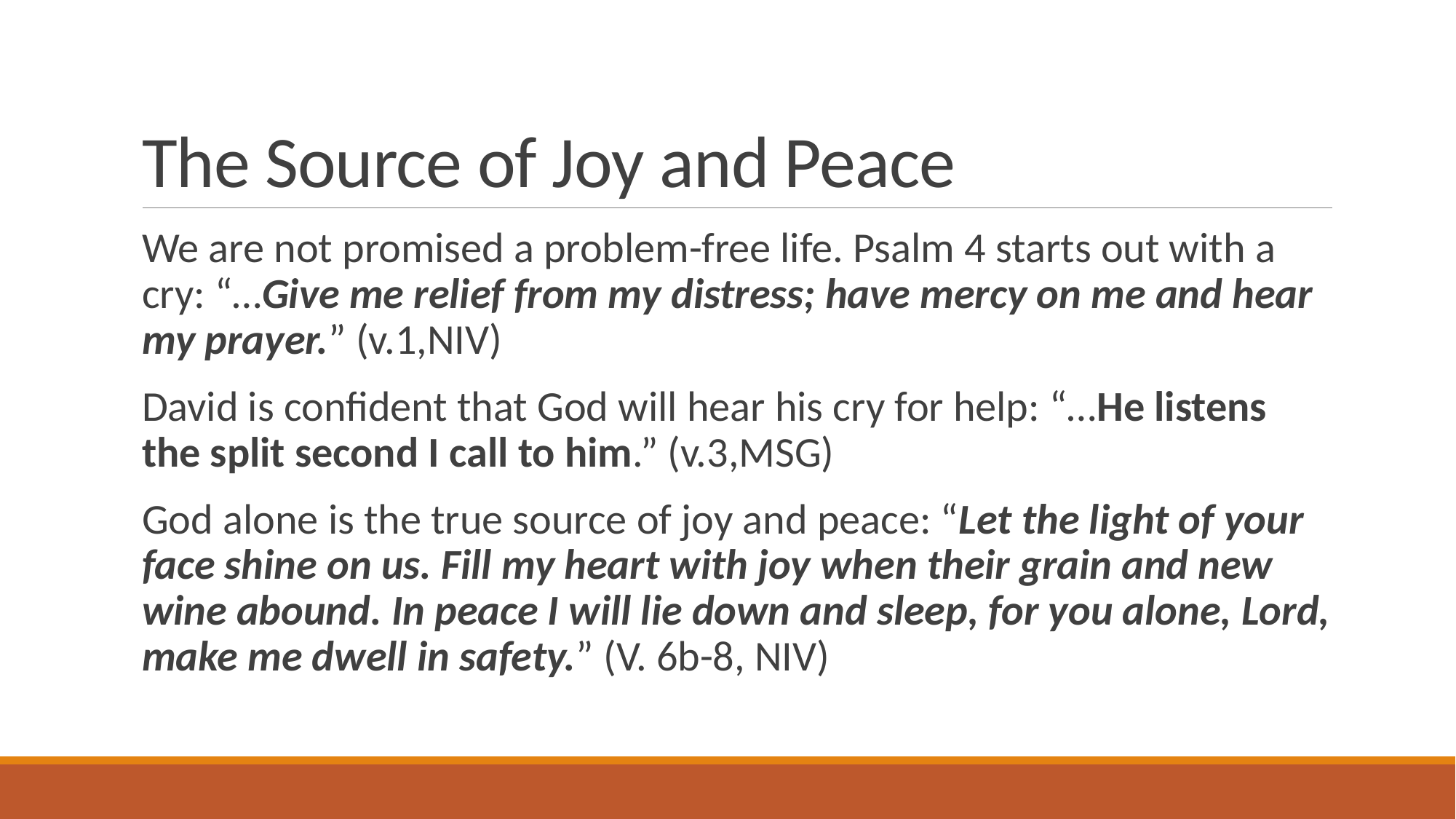

# The Source of Joy and Peace
We are not promised a problem-free life. Psalm 4 starts out with a cry: “…Give me relief from my distress; have mercy on me and hear my prayer.” (v.1,NIV)
David is confident that God will hear his cry for help: “…He listens the split second I call to him.” (v.3,MSG)
God alone is the true source of joy and peace: “Let the light of your face shine on us. Fill my heart with joy when their grain and new wine abound. In peace I will lie down and sleep, for you alone, Lord, make me dwell in safety.” (V. 6b-8, NIV)